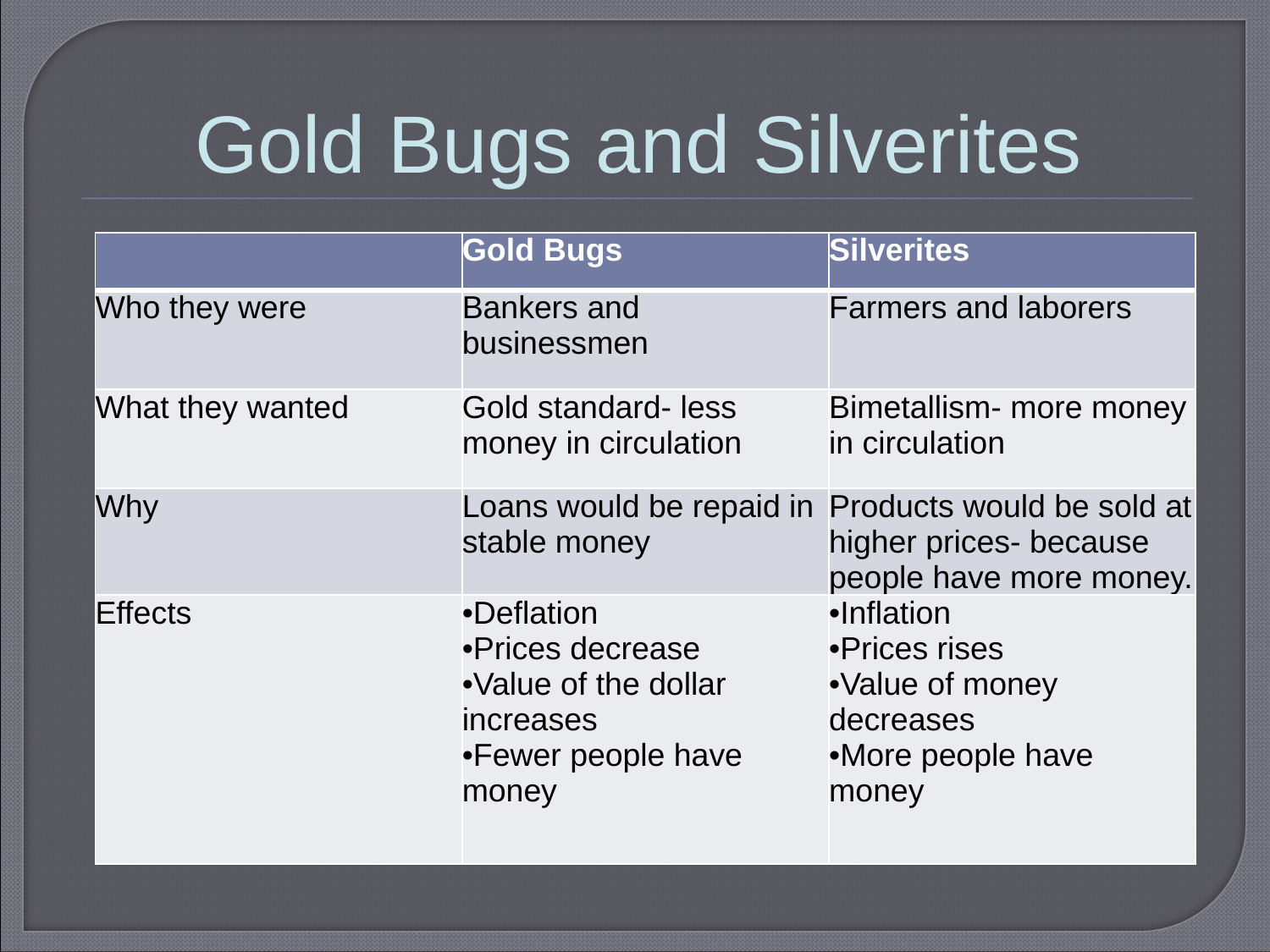

# Gold Bugs and Silverites
|  | Gold Bugs | Silverites |
| --- | --- | --- |
| Who they were | Bankers and businessmen | Farmers and laborers |
| What they wanted | Gold standard- less money in circulation | Bimetallism- more money in circulation |
| Why | Loans would be repaid in stable money | Products would be sold at higher prices- because people have more money. |
| Effects | Deflation Prices decrease Value of the dollar increases Fewer people have money | Inflation Prices rises Value of money decreases More people have money |